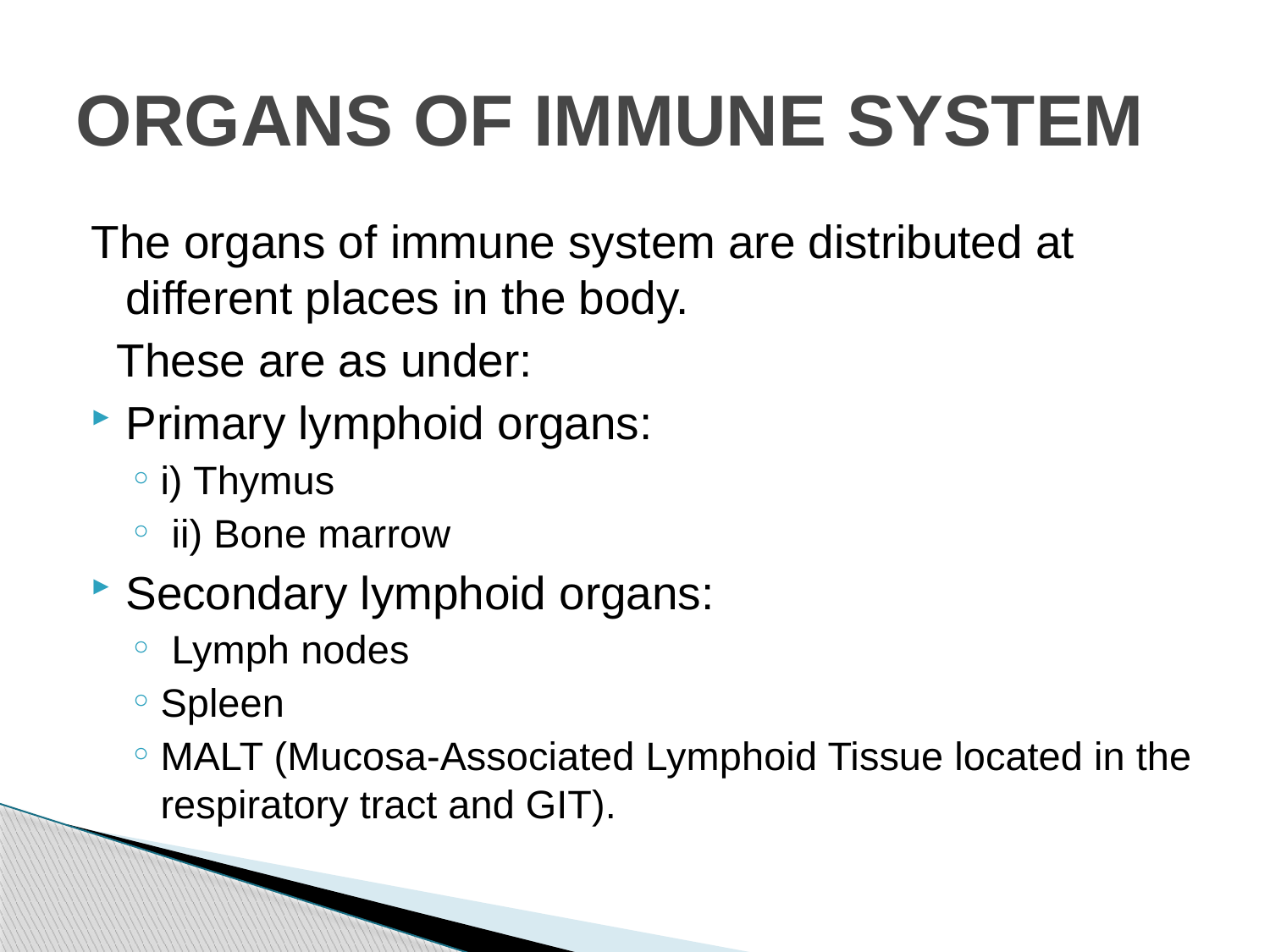

# ORGANS OF IMMUNE SYSTEM
The organs of immune system are distributed at different places in the body.
  These are as under:
Primary lymphoid organs:
i) Thymus
 ii) Bone marrow
Secondary lymphoid organs:
 Lymph nodes
Spleen
MALT (Mucosa-Associated Lymphoid Tissue located in the respiratory tract and GIT).